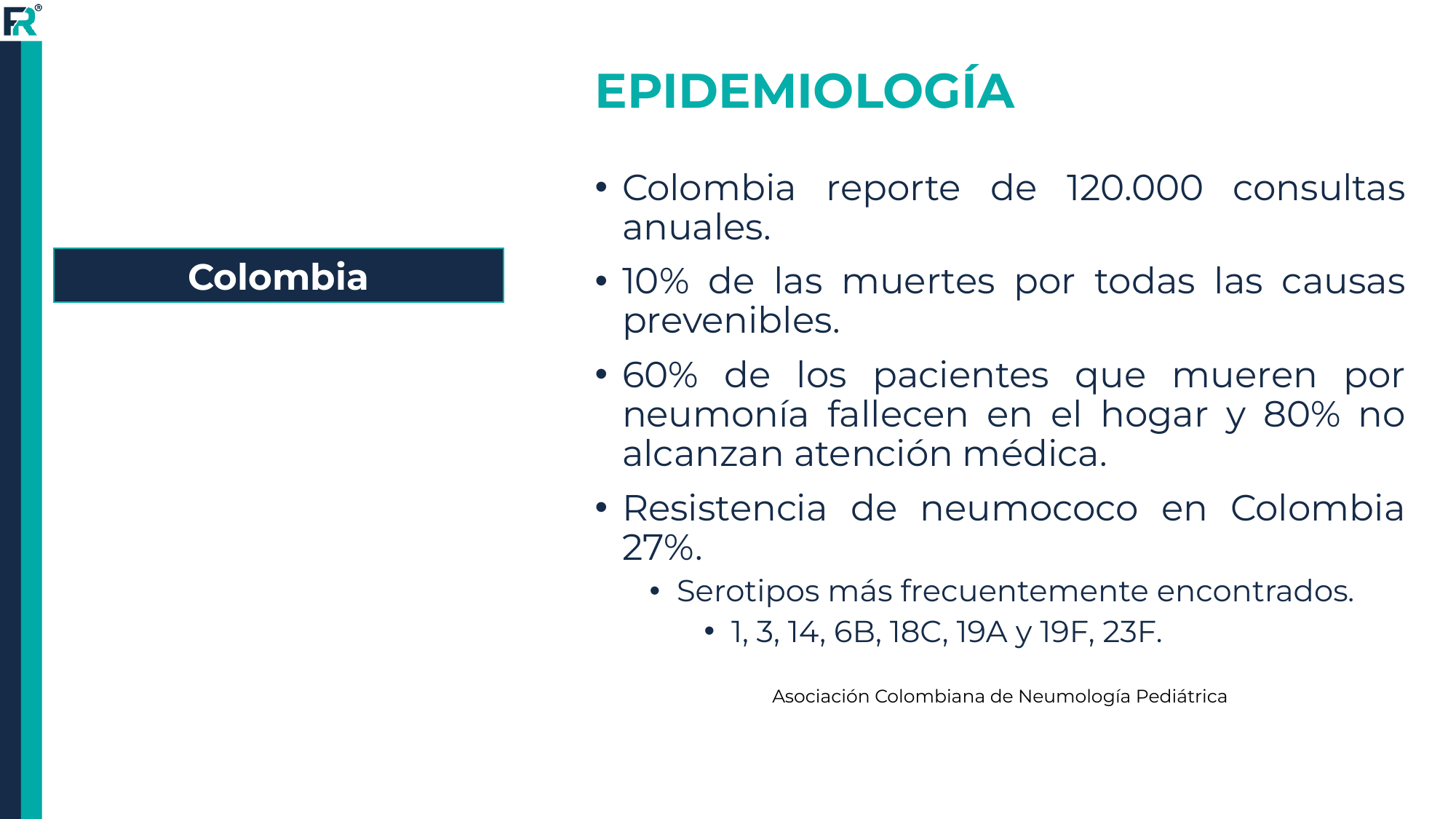

# EPIDEMIOLOGÍA
Colombia reporte de 120.000 consultas anuales.
10% de las muertes por todas las causas prevenibles.
60% de los pacientes que mueren por neumonía fallecen en el hogar y 80% no alcanzan atención médica.
Resistencia de neumococo en Colombia 27%.
Serotipos más frecuentemente encontrados.
1, 3, 14, 6B, 18C, 19A y 19F, 23F.

Colombia
Asociación Colombiana de Neumología Pediátrica